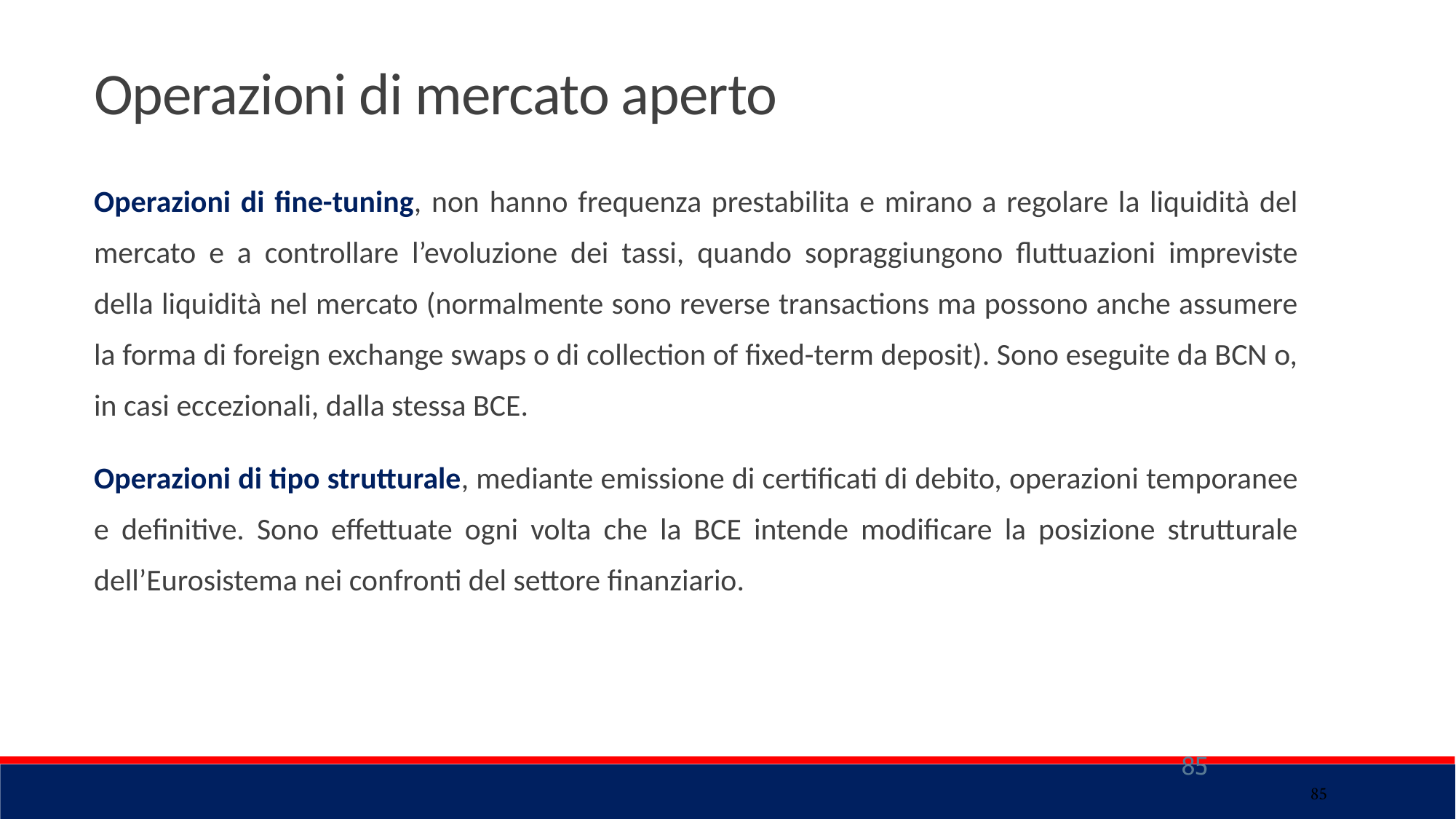

Operazioni di mercato aperto
Operazioni di fine-tuning, non hanno frequenza prestabilita e mirano a regolare la liquidità del mercato e a controllare l’evoluzione dei tassi, quando sopraggiungono fluttuazioni impreviste della liquidità nel mercato (normalmente sono reverse transactions ma possono anche assumere la forma di foreign exchange swaps o di collection of fixed-term deposit). Sono eseguite da BCN o, in casi eccezionali, dalla stessa BCE.
Operazioni di tipo strutturale, mediante emissione di certificati di debito, operazioni temporanee e definitive. Sono effettuate ogni volta che la BCE intende modificare la posizione strutturale dell’Eurosistema nei confronti del settore finanziario.
85
85